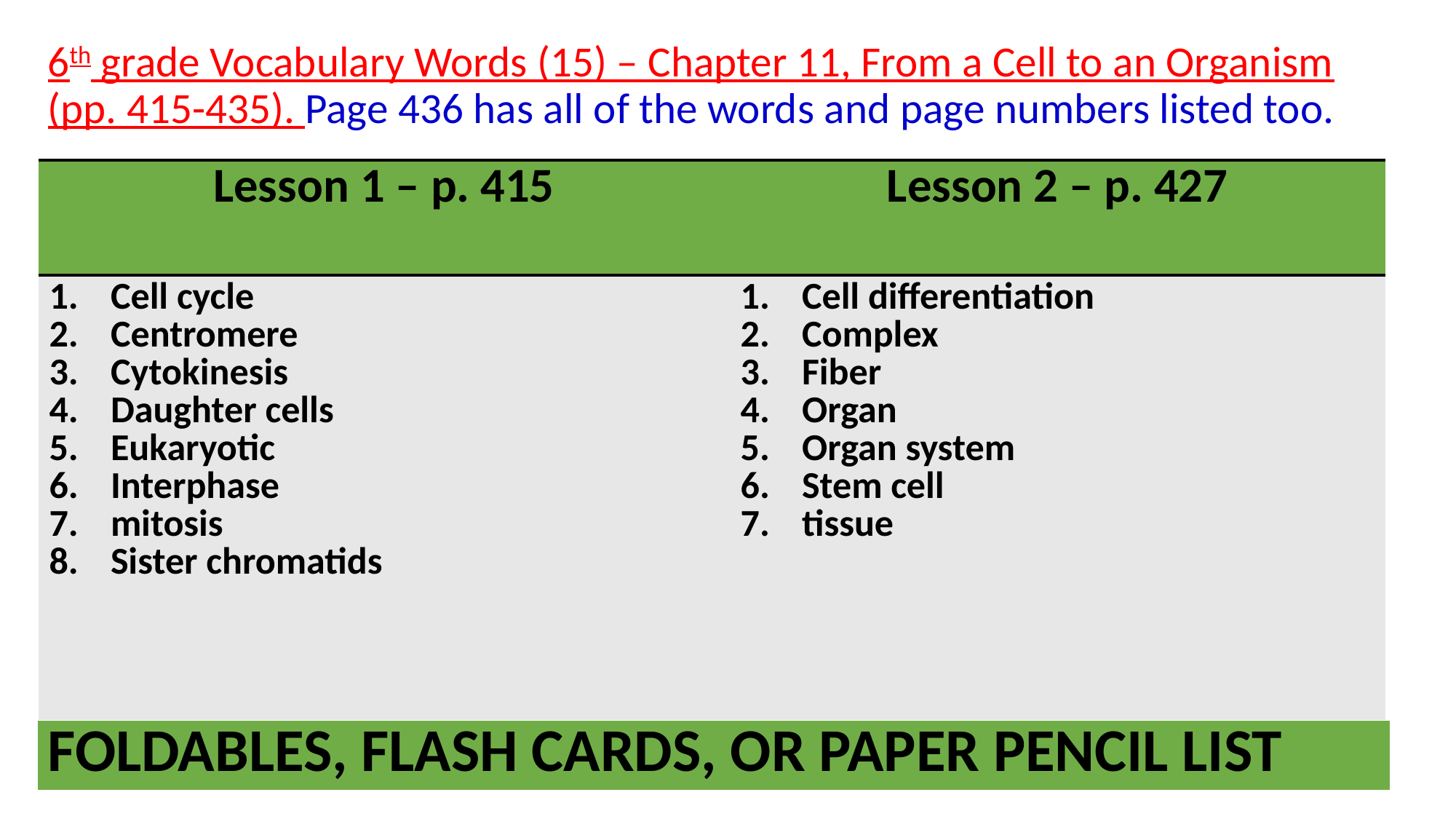

# 6th grade Vocabulary Words (15) – Chapter 11, From a Cell to an Organism (pp. 415-435). Page 436 has all of the words and page numbers listed too.
| Lesson 1 – p. 415 | Lesson 2 – p. 427 |
| --- | --- |
| Cell cycle Centromere Cytokinesis Daughter cells Eukaryotic Interphase mitosis Sister chromatids | Cell differentiation Complex Fiber Organ Organ system Stem cell tissue |
| FOLDABLES, FLASH CARDS, OR PAPER PENCIL LIST |
| --- |